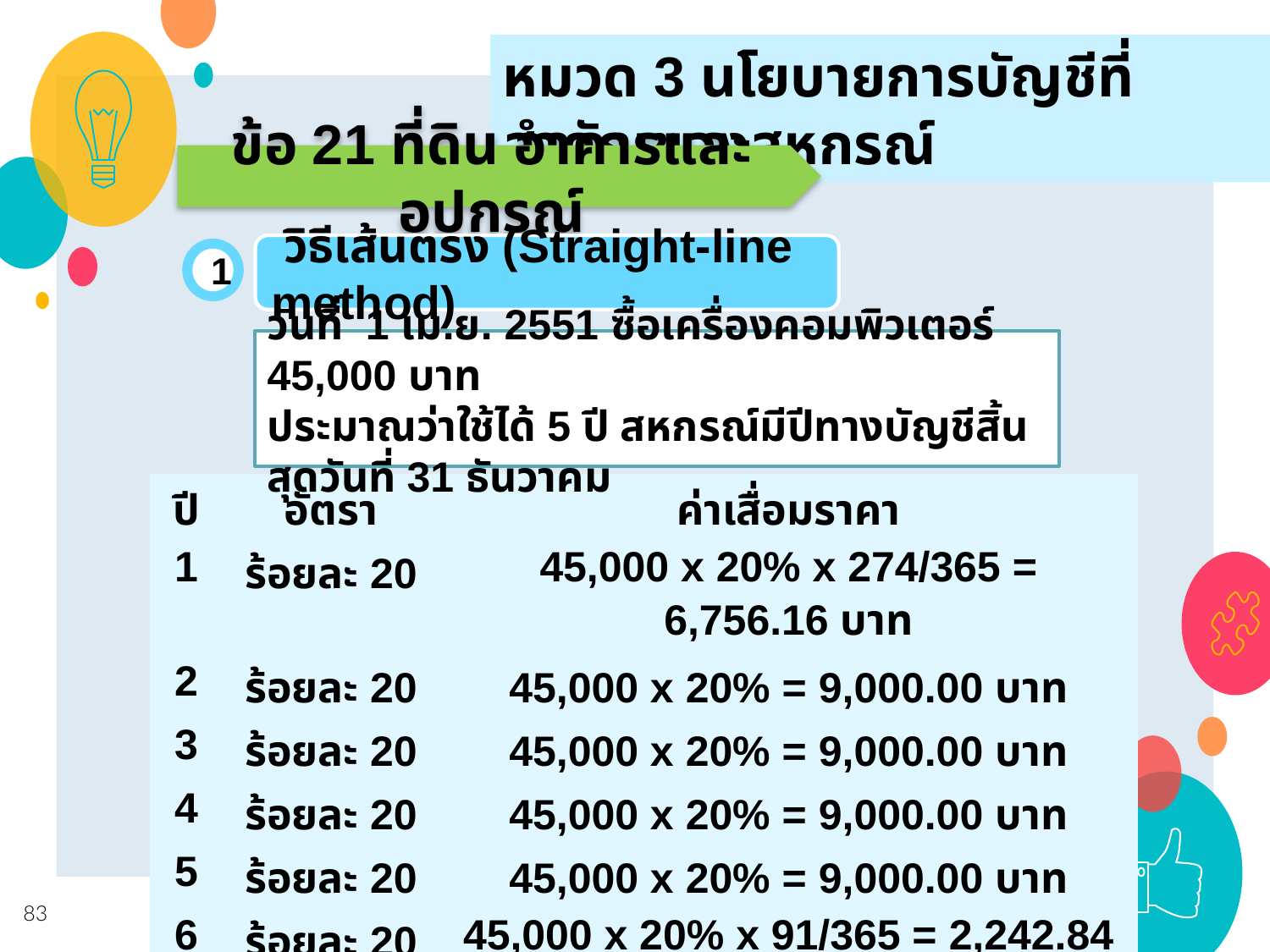

หมวด 3 นโยบายการบัญชีที่สำคัญของสหกรณ์
ข้อ 21 ที่ดิน อาคารและอุปกรณ์
 วิธีเส้นตรง (Straight-line method)

1
วันที่  1 เม.ย. 2551 ซื้อเครื่องคอมพิวเตอร์ 45,000 บาท
ประมาณว่าใช้ได้ 5 ปี สหกรณ์มีปีทางบัญชีสิ้นสุดวันที่ 31 ธันวาคม
| ปี | อัตรา | ค่าเสื่อมราคา |
| --- | --- | --- |
| 1 | ร้อยละ 20 | 45,000 x 20% x 274/365 = 6,756.16 บาท |
| 2 | ร้อยละ 20 | 45,000 x 20% = 9,000.00 บาท |
| 3 | ร้อยละ 20 | 45,000 x 20% = 9,000.00 บาท |
| 4 | ร้อยละ 20 | 45,000 x 20% = 9,000.00 บาท |
| 5 | ร้อยละ 20 | 45,000 x 20% = 9,000.00 บาท |
| 6 | ร้อยละ 20 | 45,000 x 20% x 91/365 = 2,242.84 บาท |
83